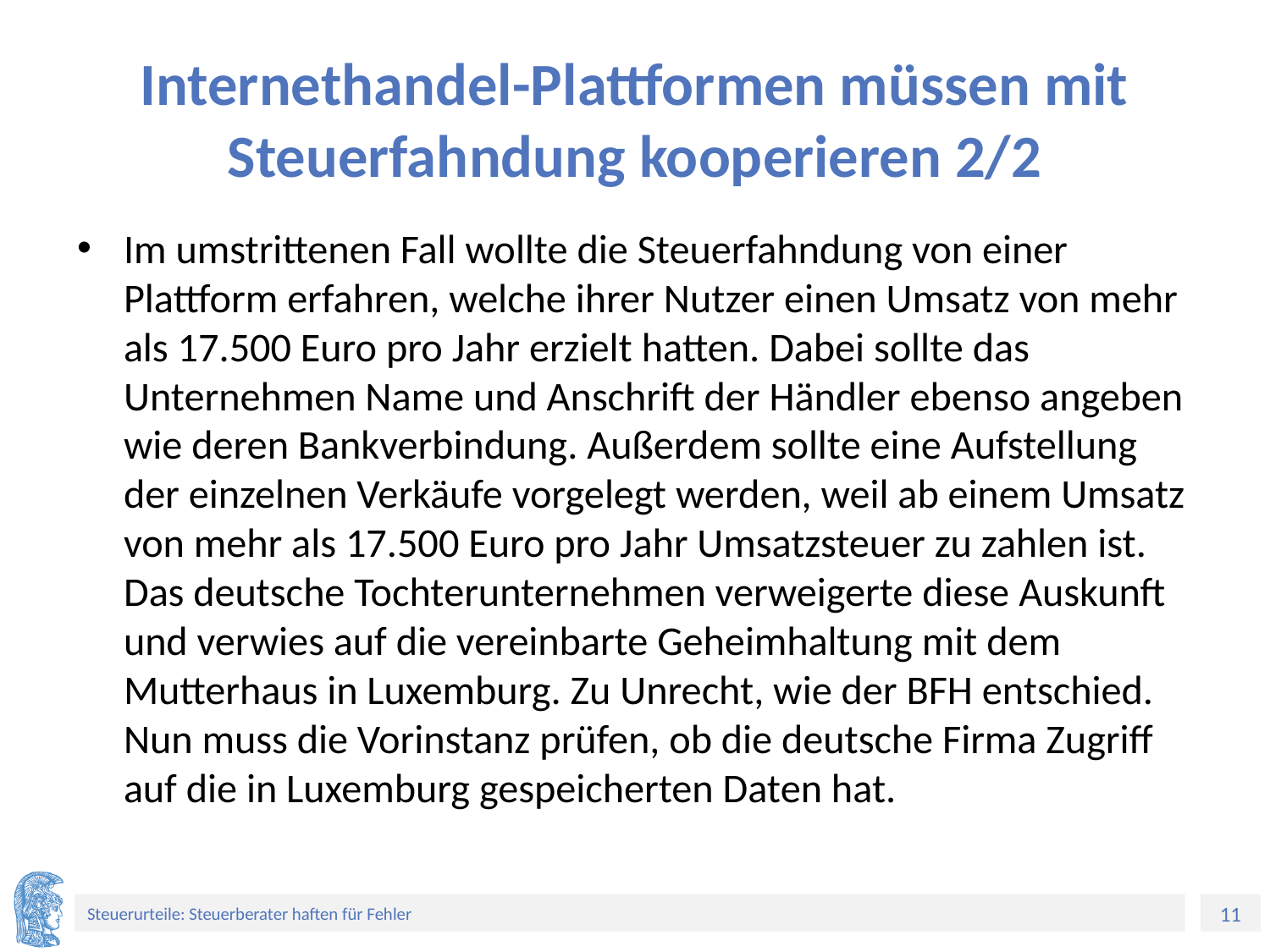

# Internethandel-Plattformen müssen mit Steuerfahndung kooperieren 2/2
Im umstrittenen Fall wollte die Steuerfahndung von einer Plattform erfahren, welche ihrer Nutzer einen Umsatz von mehr als 17.500 Euro pro Jahr erzielt hatten. Dabei sollte das Unternehmen Name und Anschrift der Händler ebenso angeben wie deren Bankverbindung. Außerdem sollte eine Aufstellung der einzelnen Verkäufe vorgelegt werden, weil ab einem Umsatz von mehr als 17.500 Euro pro Jahr Umsatzsteuer zu zahlen ist.
Das deutsche Tochterunternehmen verweigerte diese Auskunft und verwies auf die vereinbarte Geheimhaltung mit dem Mutterhaus in Luxemburg. Zu Unrecht, wie der BFH entschied. Nun muss die Vorinstanz prüfen, ob die deutsche Firma Zugriff auf die in Luxemburg gespeicherten Daten hat.